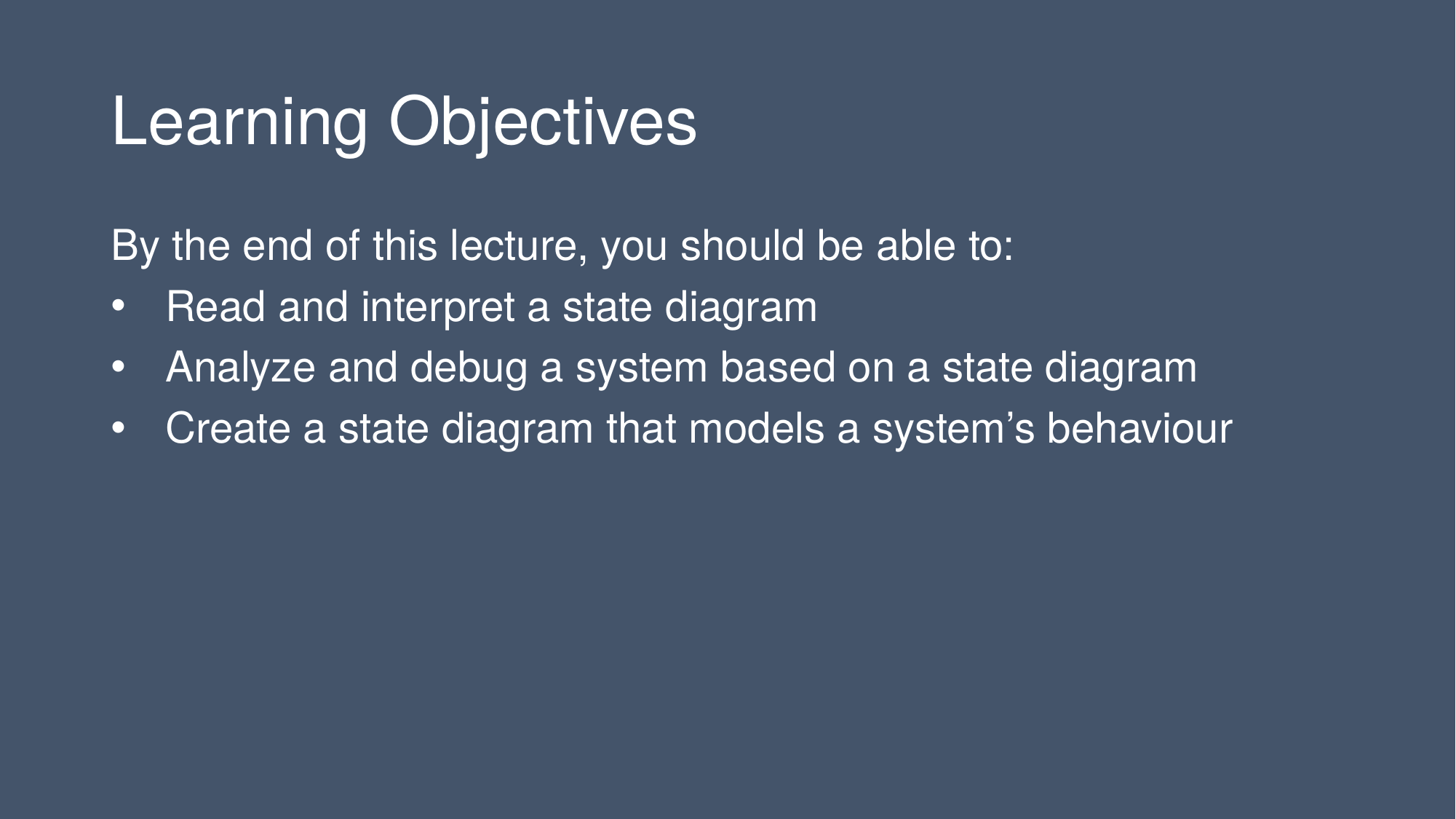

# Learning Objectives
By the end of this lecture, you should be able to:
Read and interpret a state diagram
Analyze and debug a system based on a state diagram
Create a state diagram that models a system’s behaviour